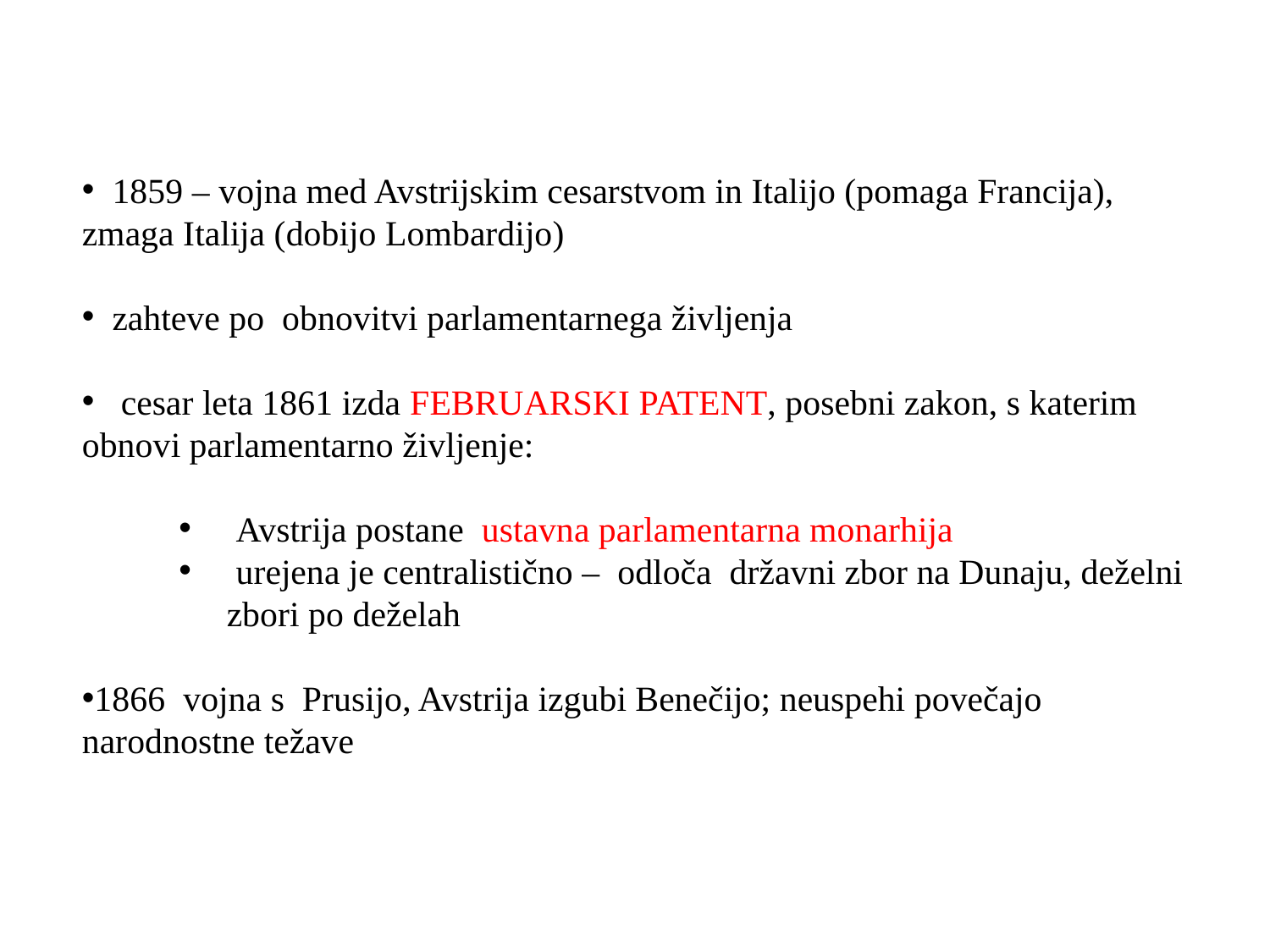

1859 – vojna med Avstrijskim cesarstvom in Italijo (pomaga Francija), zmaga Italija (dobijo Lombardijo)

  zahteve po  obnovitvi parlamentarnega življenja

   cesar leta 1861 izda FEBRUARSKI PATENT, posebni zakon, s katerim obnovi parlamentarno življenje:

   Avstrija postane  ustavna parlamentarna monarhija
   urejena je centralistično –  odloča  državni zbor na Dunaju, deželni    zbori po deželah

1866  vojna s  Prusijo, Avstrija izgubi Benečijo; neuspehi povečajo narodnostne težave